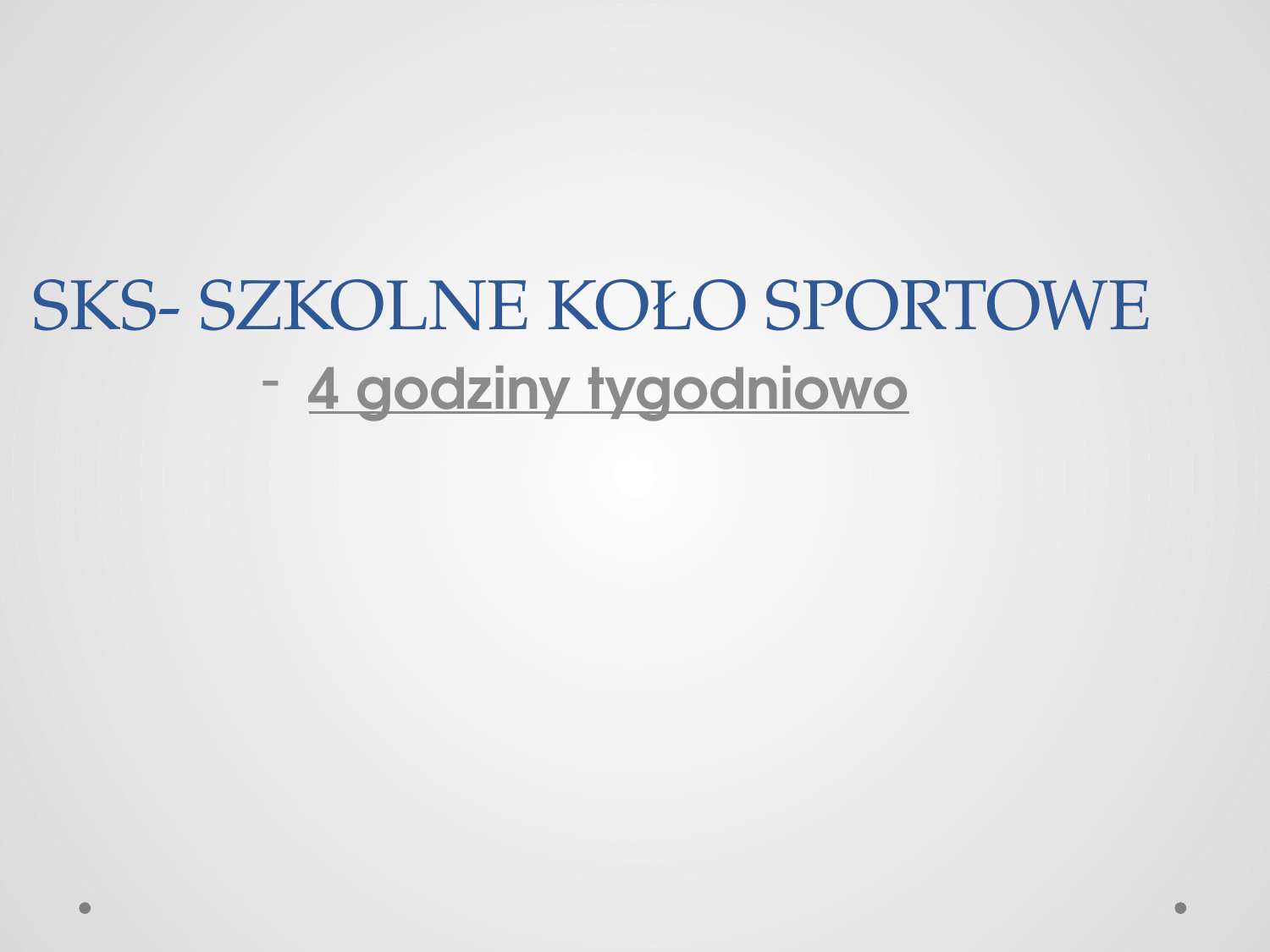

# SKS- SZKOLNE KOŁO SPORTOWE
4 godziny tygodniowo